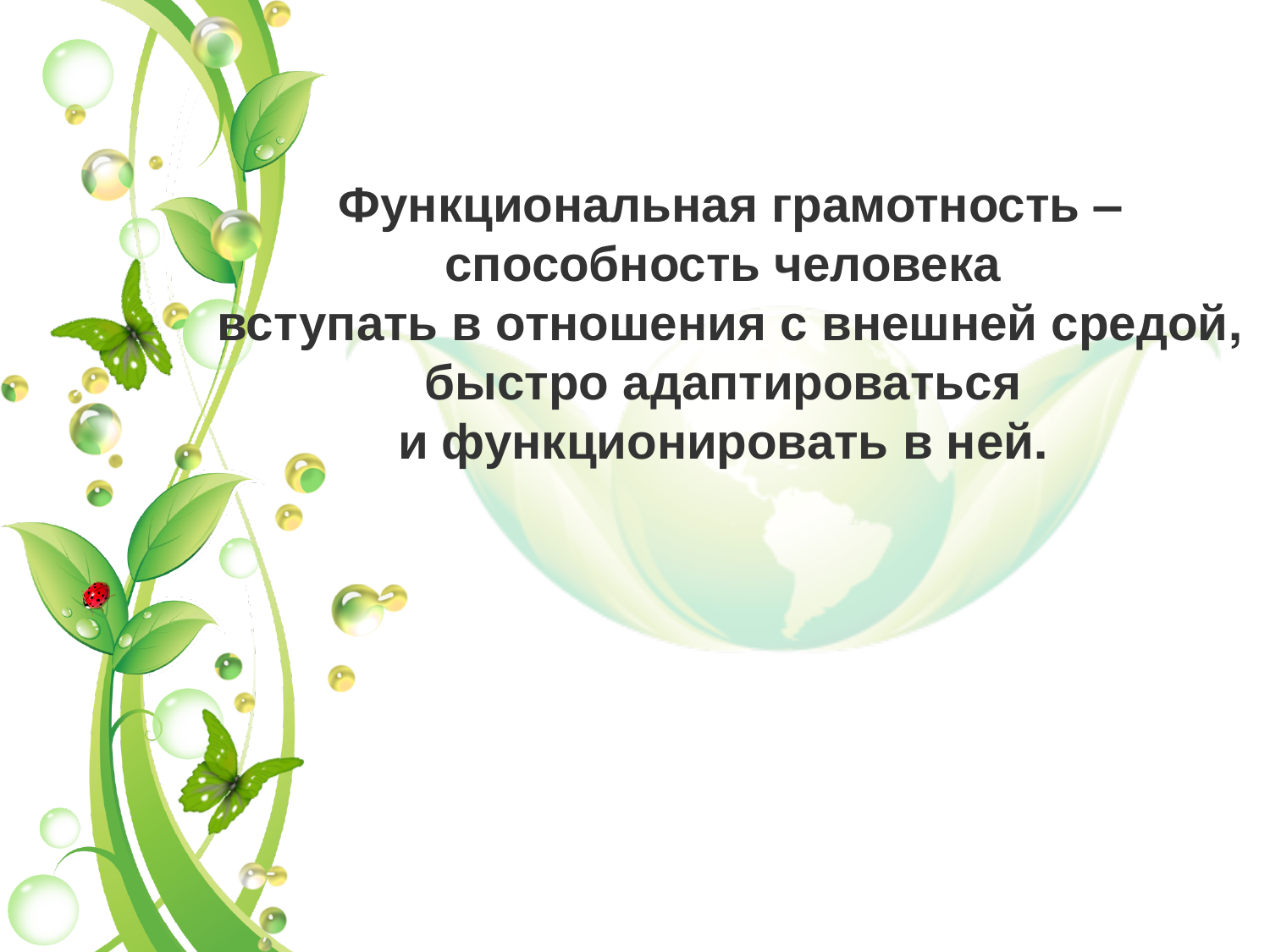

Функциональная грамотность – способность человека
вступать в отношения с внешней средой, быстро адаптироваться
и функционировать в ней.